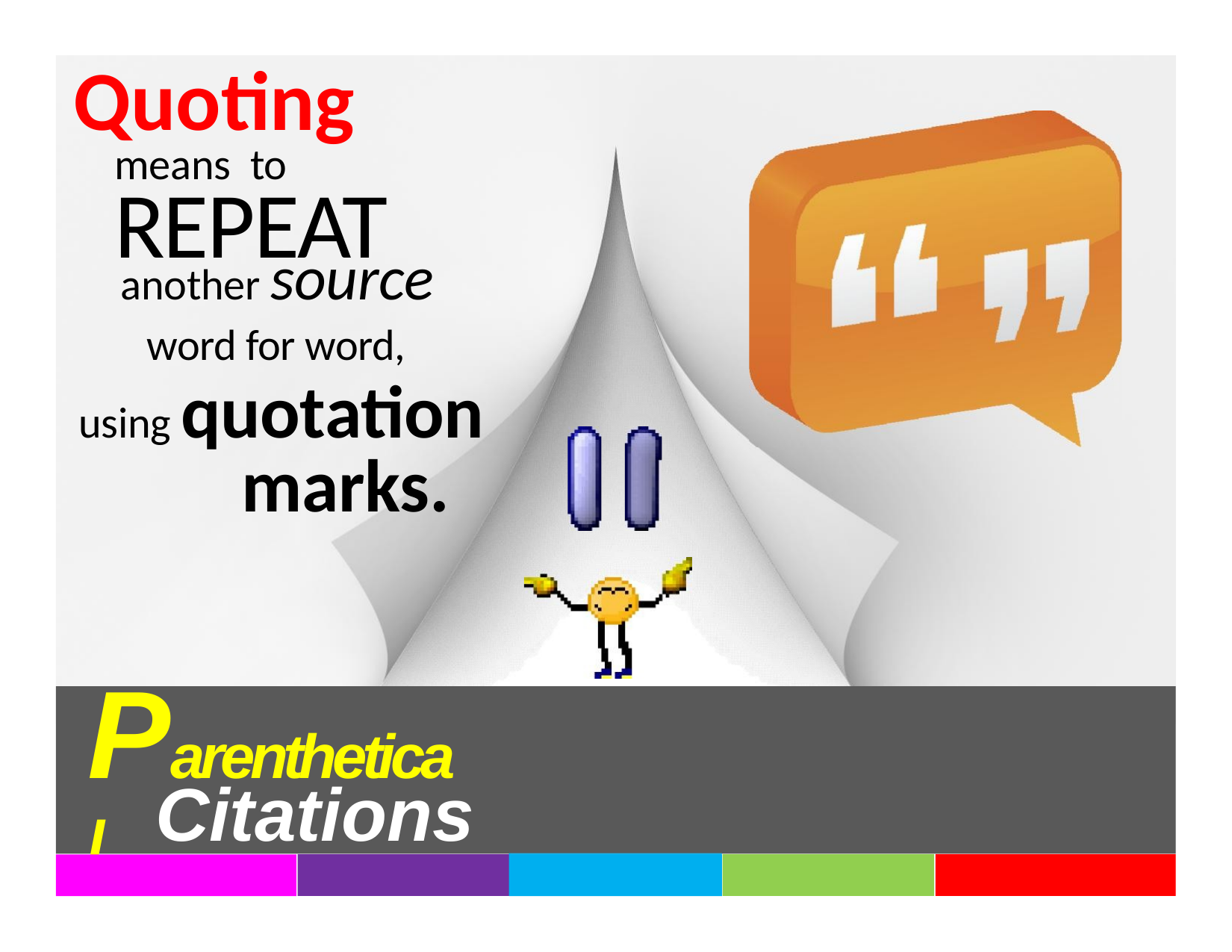

# Quoting means  to REPEAT

another source
word for word,  using quotation
marks.
Parenthetical
Citations